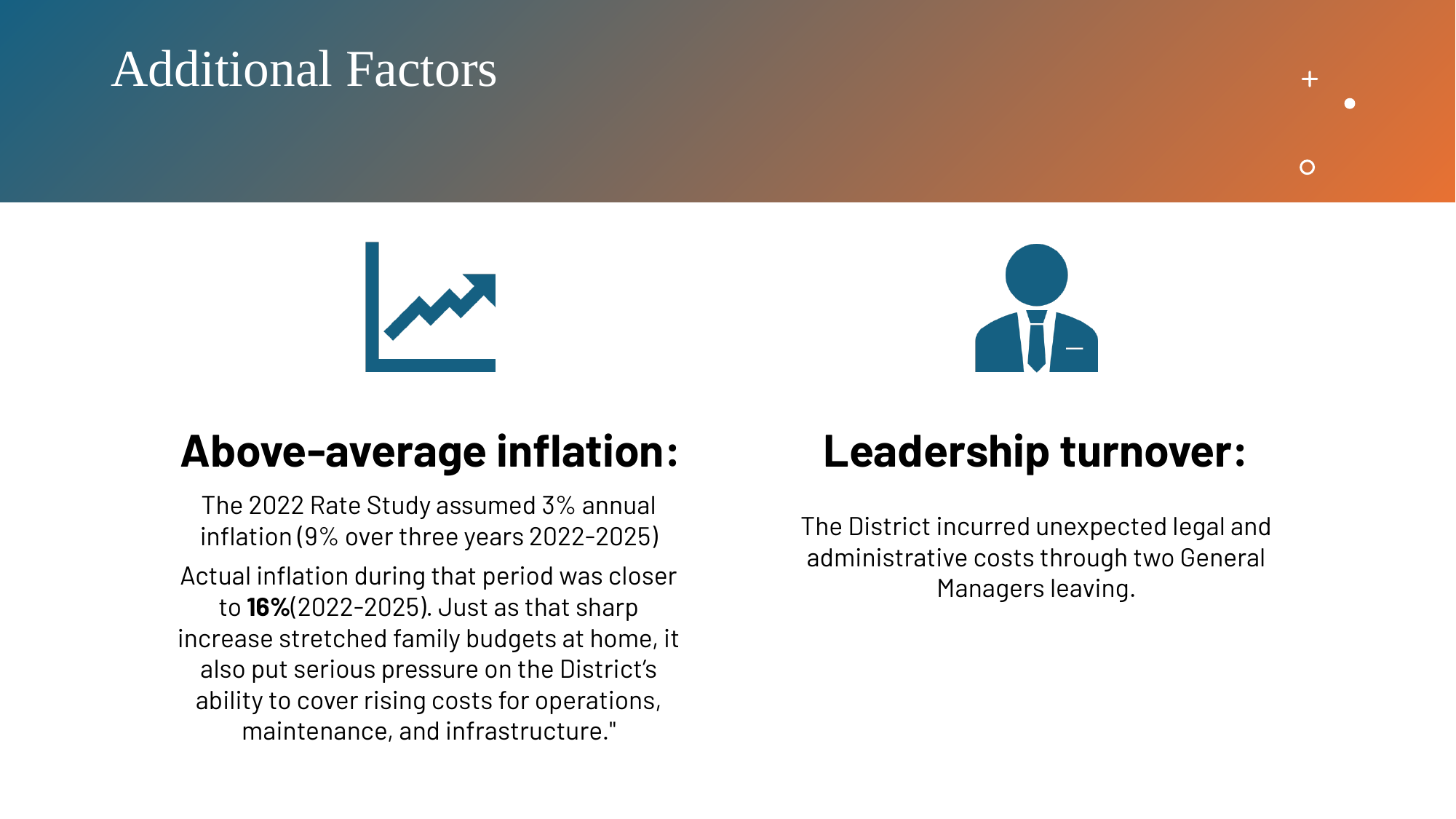

# Additional Factors

Above-average inflation:
The 2022 Rate Study assumed 3% annual inflation (9% over three years 2022-2025)
Actual inflation during that period was closer to 16%(2022-2025). Just as that sharp increase stretched family budgets at home, it also put serious pressure on the District’s ability to cover rising costs for operations, maintenance, and infrastructure."
Leadership turnover:
The District incurred unexpected legal and administrative costs through two General Managers leaving.